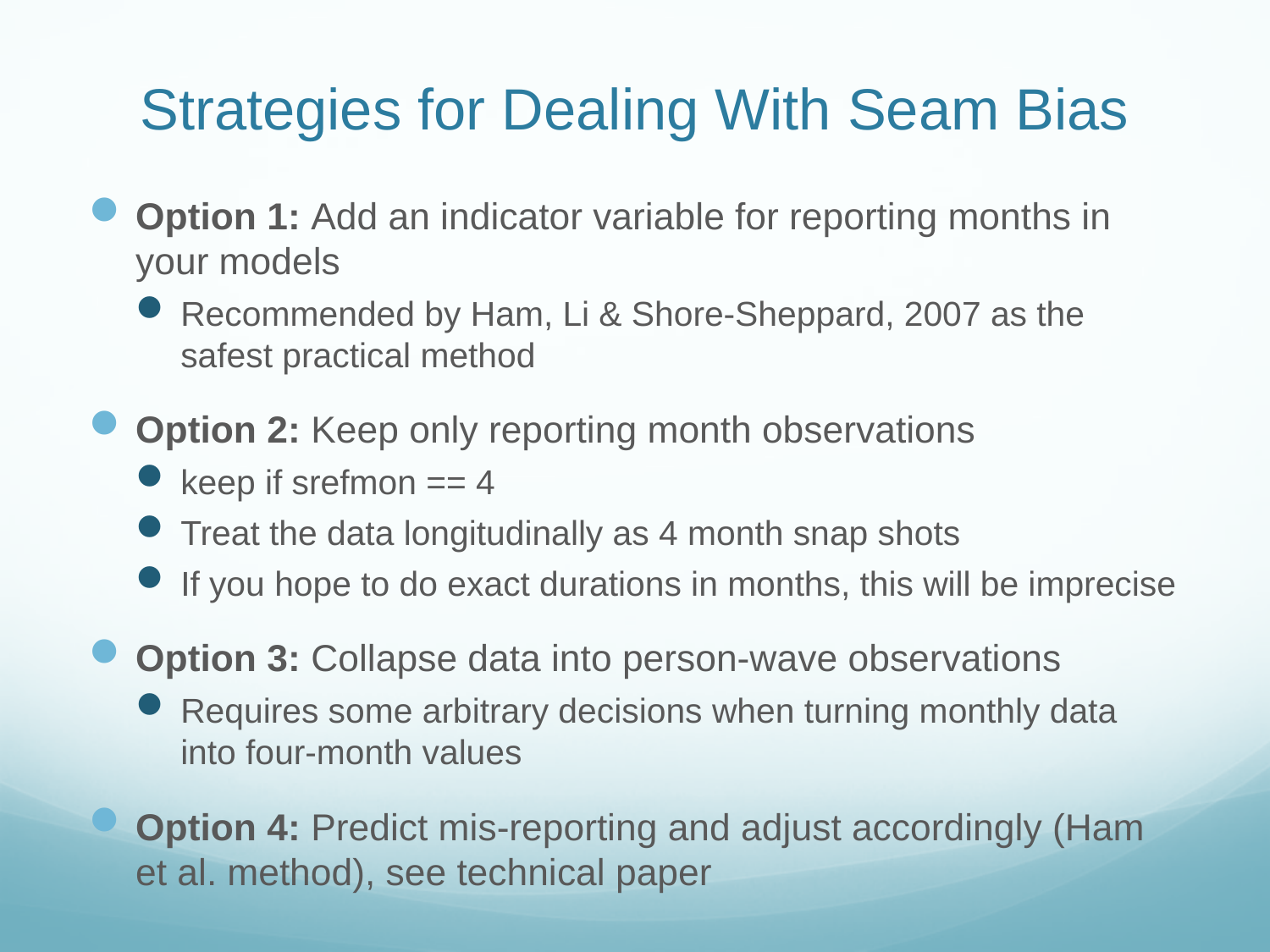

# Strategies for Dealing With Seam Bias
Option 1: Add an indicator variable for reporting months in your models
Recommended by Ham, Li & Shore-Sheppard, 2007 as the safest practical method
Option 2: Keep only reporting month observations
keep if srefmon == 4
Treat the data longitudinally as 4 month snap shots
If you hope to do exact durations in months, this will be imprecise
Option 3: Collapse data into person-wave observations
Requires some arbitrary decisions when turning monthly data into four-month values
Option 4: Predict mis-reporting and adjust accordingly (Ham et al. method), see technical paper